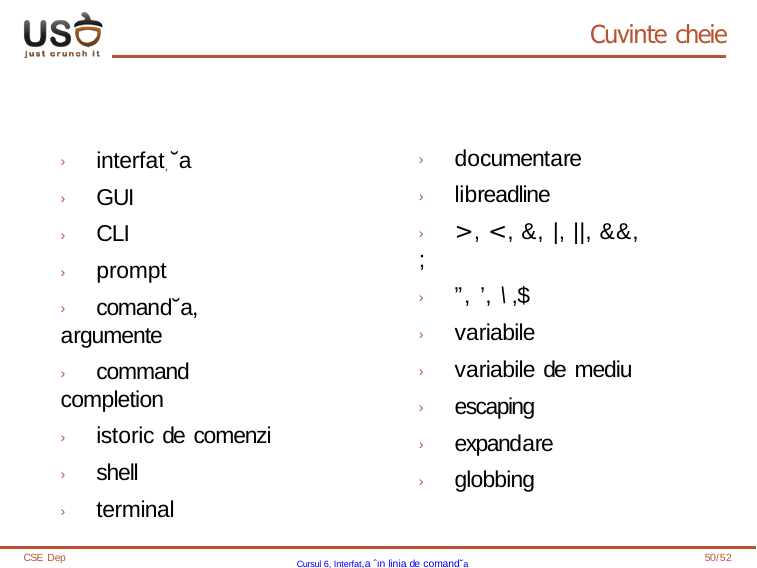

# Cuvinte cheie

›  documentare
›  libreadline
›  >, <, &, |, ||, &&, ;
›  ”, ’, \,$
›  variabile
›  variabile de mediu
›  escaping
›  expandare
›  globbing
›  interfat, ˘a
›  GUI
›  CLI
›  prompt
›  comand˘a, argumente
›  command completion
›  istoric de comenzi
›  shell
›  terminal

CSE Dep
Cursul 6, Interfat,a ˆın linia de comand˘a
50/52